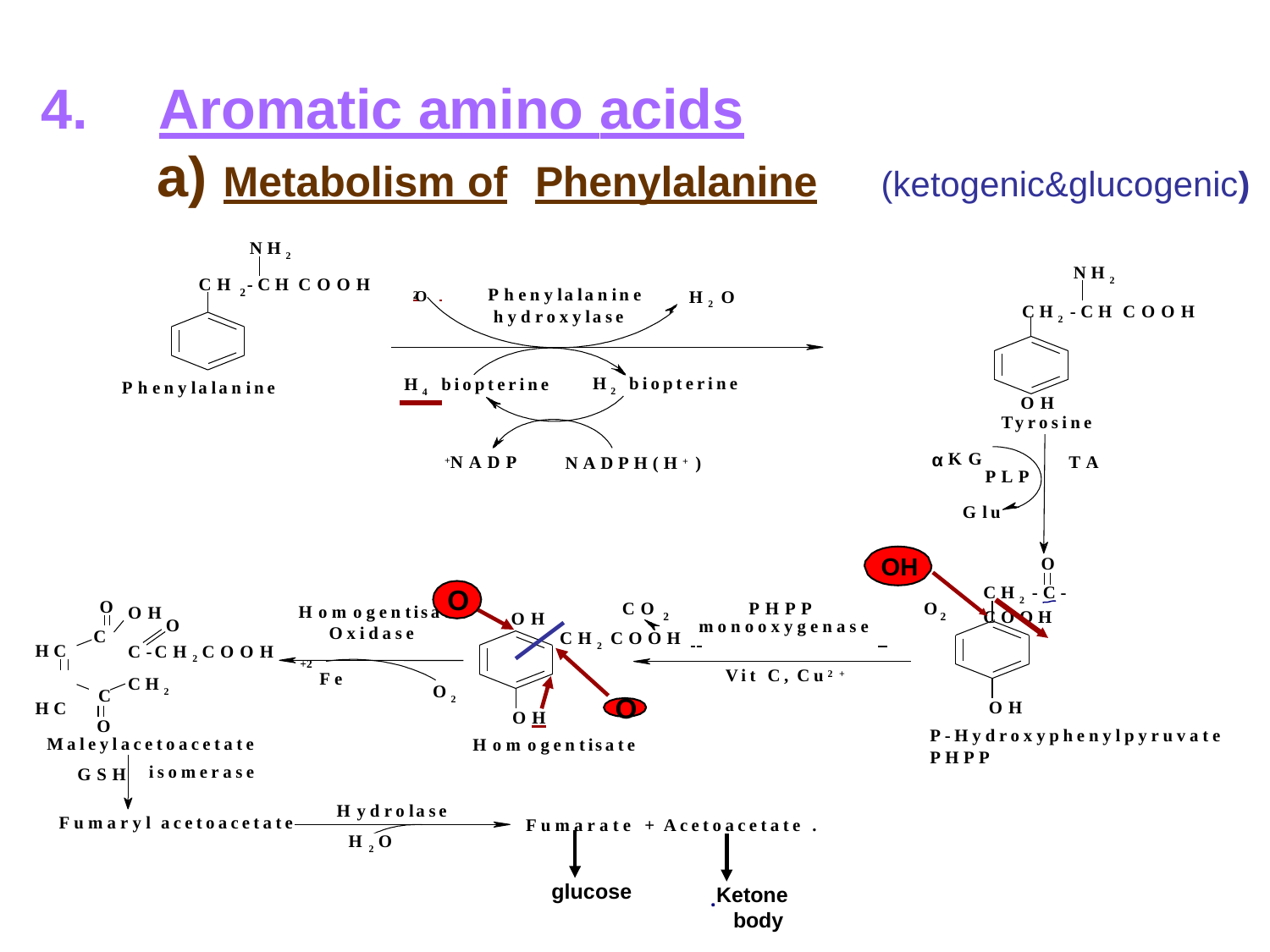

# 4.	Aromatic amino acids
a) Metabolism of	Phenylalanine
NH2
(glucogenic	&	ketogenic)

NH2
CH2-CH COOH
CH -CH COOH
O	H2O

Phenylalanine
2

 	2

hydroxylase

H2 biopterine
H4 biopterine

Phenylalanine

OH
Tyrosine
α KG

a

TA
NADP+
NADPH(H+)
PLP

Glu

O
CH2-C-COOH

OH

O
O
C

CO
O
PHPP
OH

OH
2
2
Homogentisate
Oxidase

monooxygenase

O
C-CH2COOH
CH2

CH2COOH

HC  HC

2+
Fe

Vit C, Cu2+

C
O

O2

O
OH

OH

P-Hydroxyphenylpyruvate
PHPP

Maleylacetoacetate

Homogentisate

GSH
isomerase

Hydrolase
Fumaryl acetoacetate
Fumarate + Acetoacetate .

H2O

glucose
Ketone  body